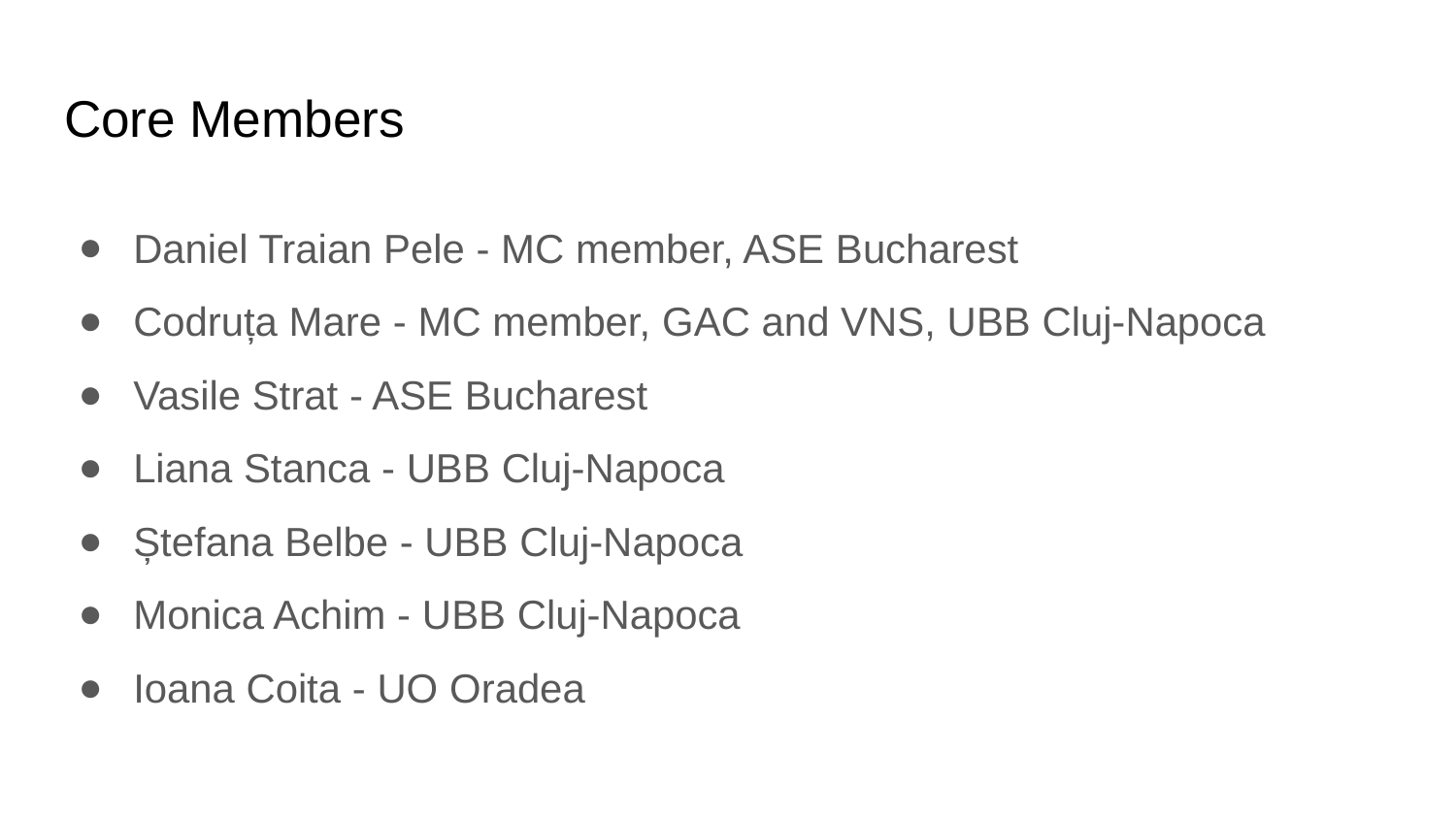

# Core Members
Daniel Traian Pele - MC member, ASE Bucharest
Codruța Mare - MC member, GAC and VNS, UBB Cluj-Napoca
Vasile Strat - ASE Bucharest
Liana Stanca - UBB Cluj-Napoca
Ștefana Belbe - UBB Cluj-Napoca
Monica Achim - UBB Cluj-Napoca
Ioana Coita - UO Oradea